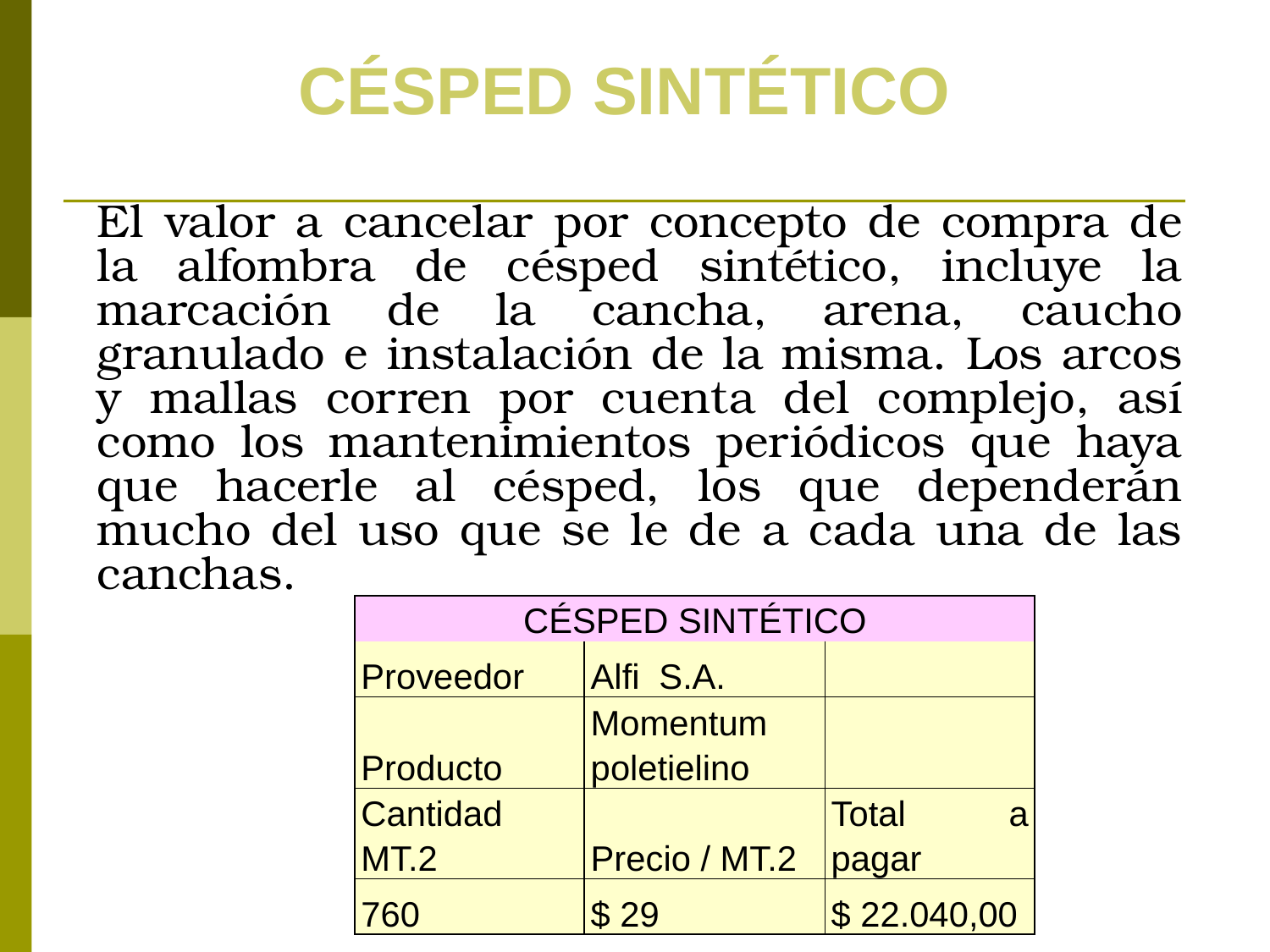

CÉSPED SINTÉTICO
El valor a cancelar por concepto de compra de la alfombra de césped sintético, incluye la marcación de la cancha, arena, caucho granulado e instalación de la misma. Los arcos y mallas corren por cuenta del complejo, así como los mantenimientos periódicos que haya que hacerle al césped, los que dependerán mucho del uso que se le de a cada una de las canchas.

| CÉSPED SINTÉTICO |  |  |
| --- | --- | --- |
| Proveedor | Alfi S.A. |  |
| Producto | Momentum poletielino |  |
| Cantidad MT.2 | Precio / MT.2 | Total a pagar |
| 760 | $ 29 | $ 22.040,00 |